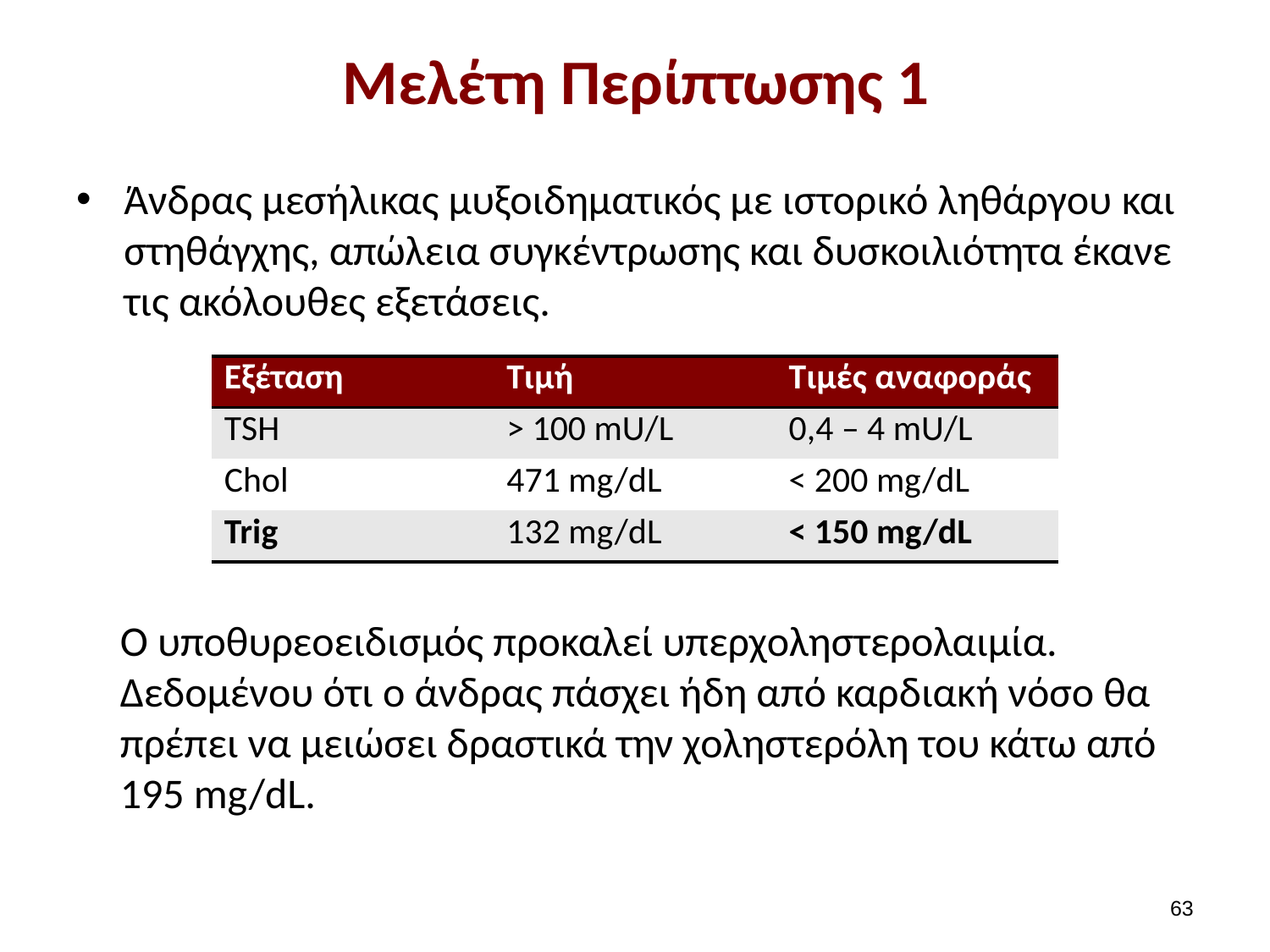

# Μελέτη Περίπτωσης 1
Άνδρας μεσήλικας μυξοιδηματικός με ιστορικό ληθάργου και στηθάγχης, απώλεια συγκέντρωσης και δυσκοιλιότητα έκανε τις ακόλουθες εξετάσεις.

| Εξέταση | Τιμή | Τιμές αναφοράς |
| --- | --- | --- |
| TSH | > 100 mU/L | 0,4 – 4 mU/L |
| Chol | 471 mg/dL | < 200 mg/dL |
| Trig | 132 mg/dL | < 150 mg/dL |
Ο υποθυρεοειδισμός προκαλεί υπερχοληστερολαιμία. Δεδομένου ότι ο άνδρας πάσχει ήδη από καρδιακή νόσο θα πρέπει να μειώσει δραστικά την χοληστερόλη του κάτω από 195 mg/dL.
63